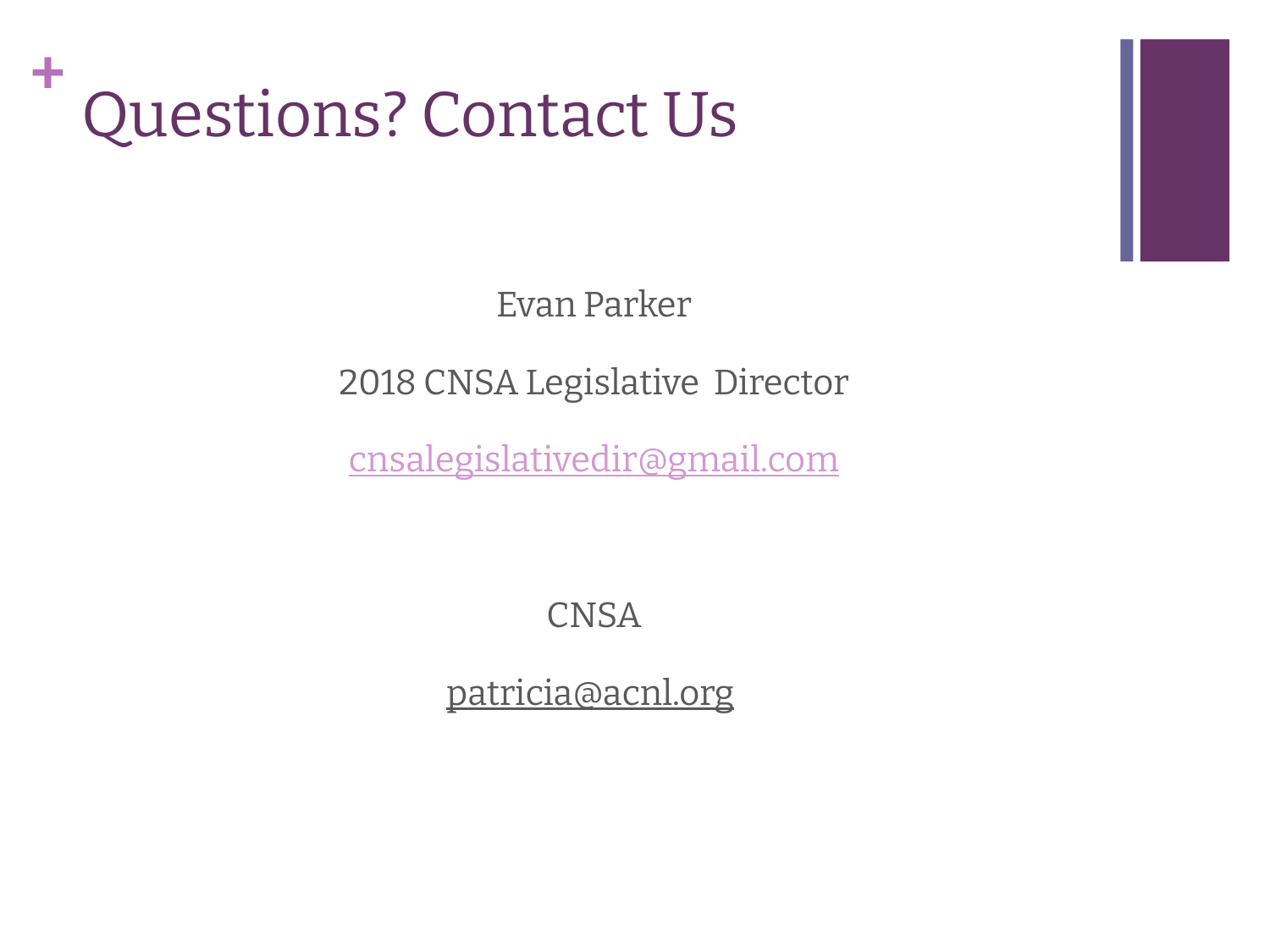

# Questions? Contact Us
Evan Parker
2018 CNSA Legislative  Director
cnsalegislativedir@gmail.com

CNSA
patricia@acnl.org